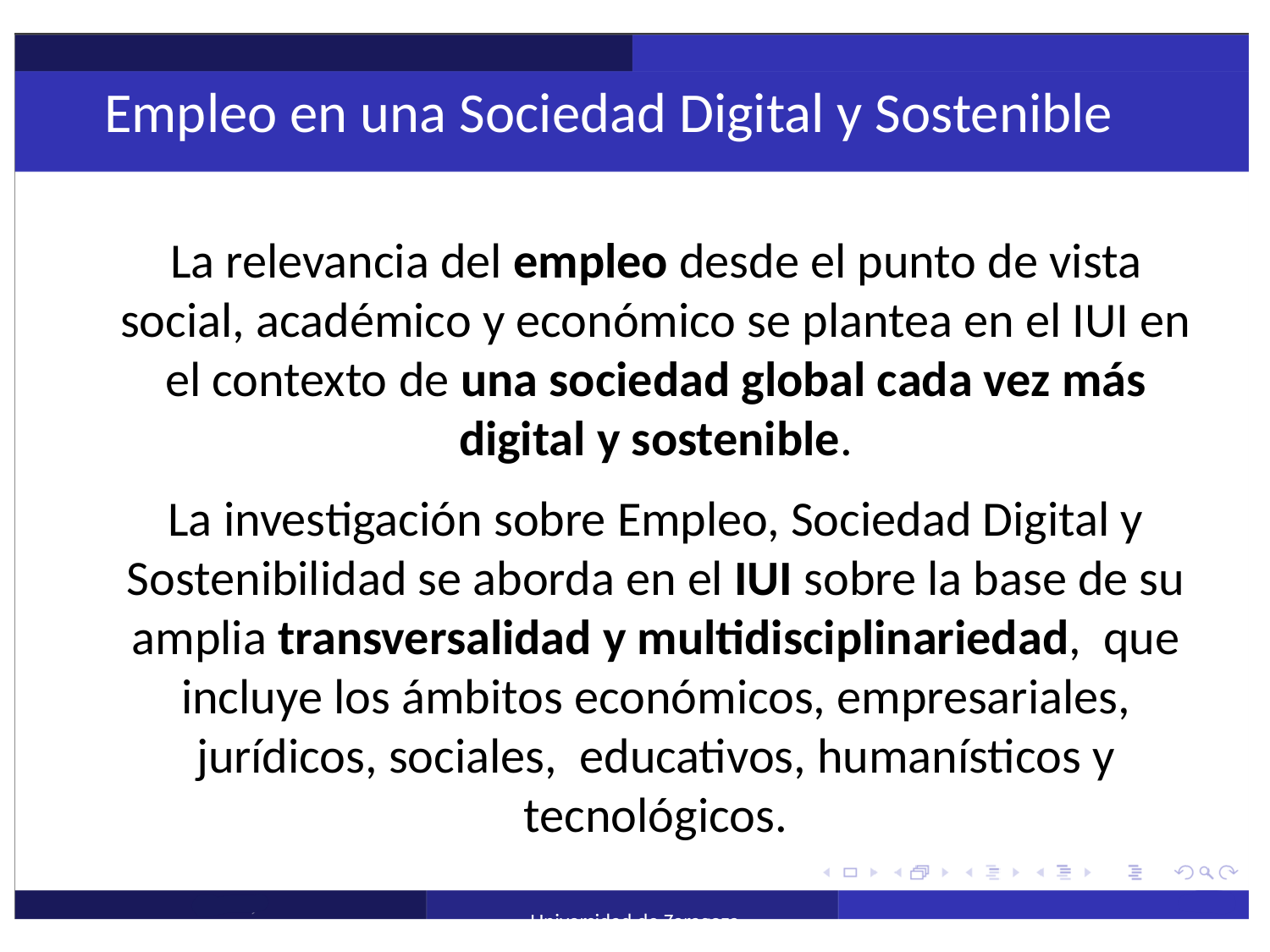

Empleo en una Sociedad Digital y Sostenible

La relevancia del empleo desde el punto de vista social, académico y económico se plantea en el IUI en el contexto de una sociedad global cada vez más digital y sostenible.
La investigación sobre Empleo, Sociedad Digital y Sostenibilidad se aborda en el IUI sobre la base de su amplia transversalidad y multidisciplinariedad,  que incluye los ámbitos económicos, empresariales, jurídicos, sociales,  educativos, humanísticos y tecnológicos.
Haga clic para modificar el estilo de título del patrón
Universidad de Zaragoza
			6